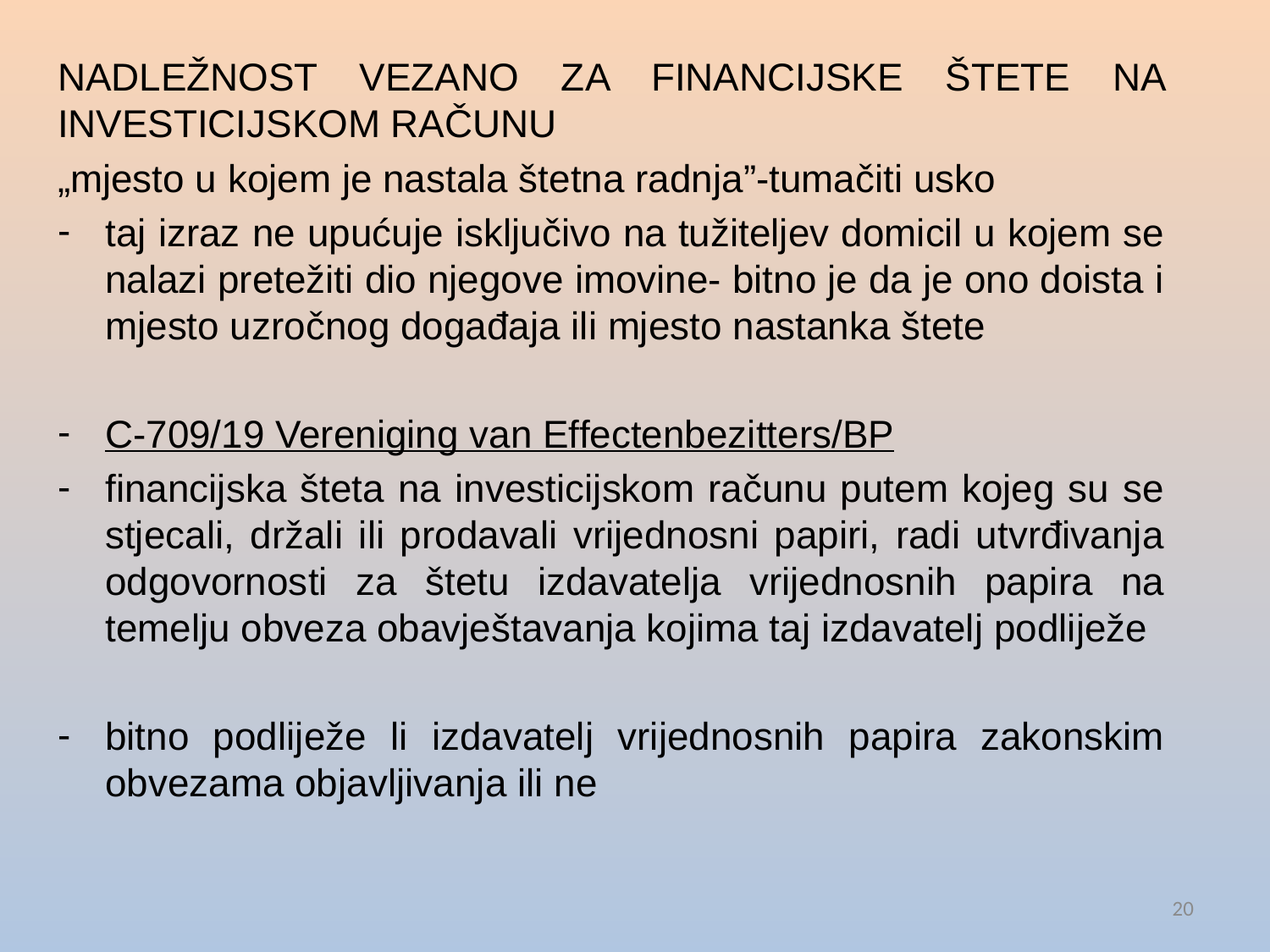

NADLEŽNOST VEZANO ZA FINANCIJSKE ŠTETE NA INVESTICIJSKOM RAČUNU
„mjesto u kojem je nastala štetna radnja”-tumačiti usko
taj izraz ne upućuje isključivo na tužiteljev domicil u kojem se nalazi pretežiti dio njegove imovine- bitno je da je ono doista i mjesto uzročnog događaja ili mjesto nastanka štete

C-709/19 Vereniging van Effectenbezitters/BP
financijska šteta na investicijskom računu putem kojeg su se stjecali, držali ili prodavali vrijednosni papiri, radi utvrđivanja odgovornosti za štetu izdavatelja vrijednosnih papira na temelju obveza obavještavanja kojima taj izdavatelj podliježe

bitno podliježe li izdavatelj vrijednosnih papira zakonskim obvezama objavljivanja ili ne
20